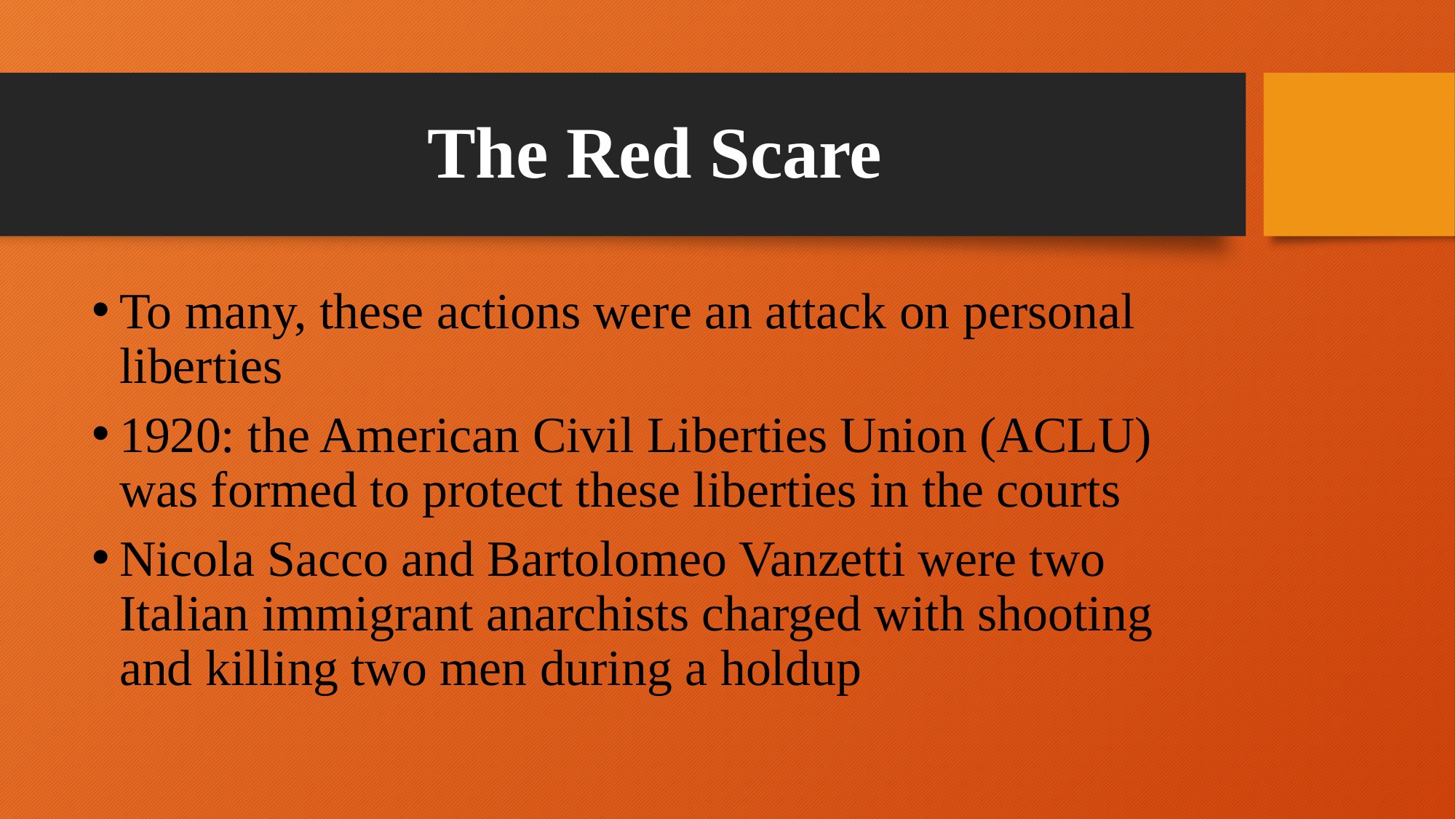

# The Red Scare
To many, these actions were an attack on personal liberties
1920: the American Civil Liberties Union (ACLU) was formed to protect these liberties in the courts
Nicola Sacco and Bartolomeo Vanzetti were two Italian immigrant anarchists charged with shooting and killing two men during a holdup